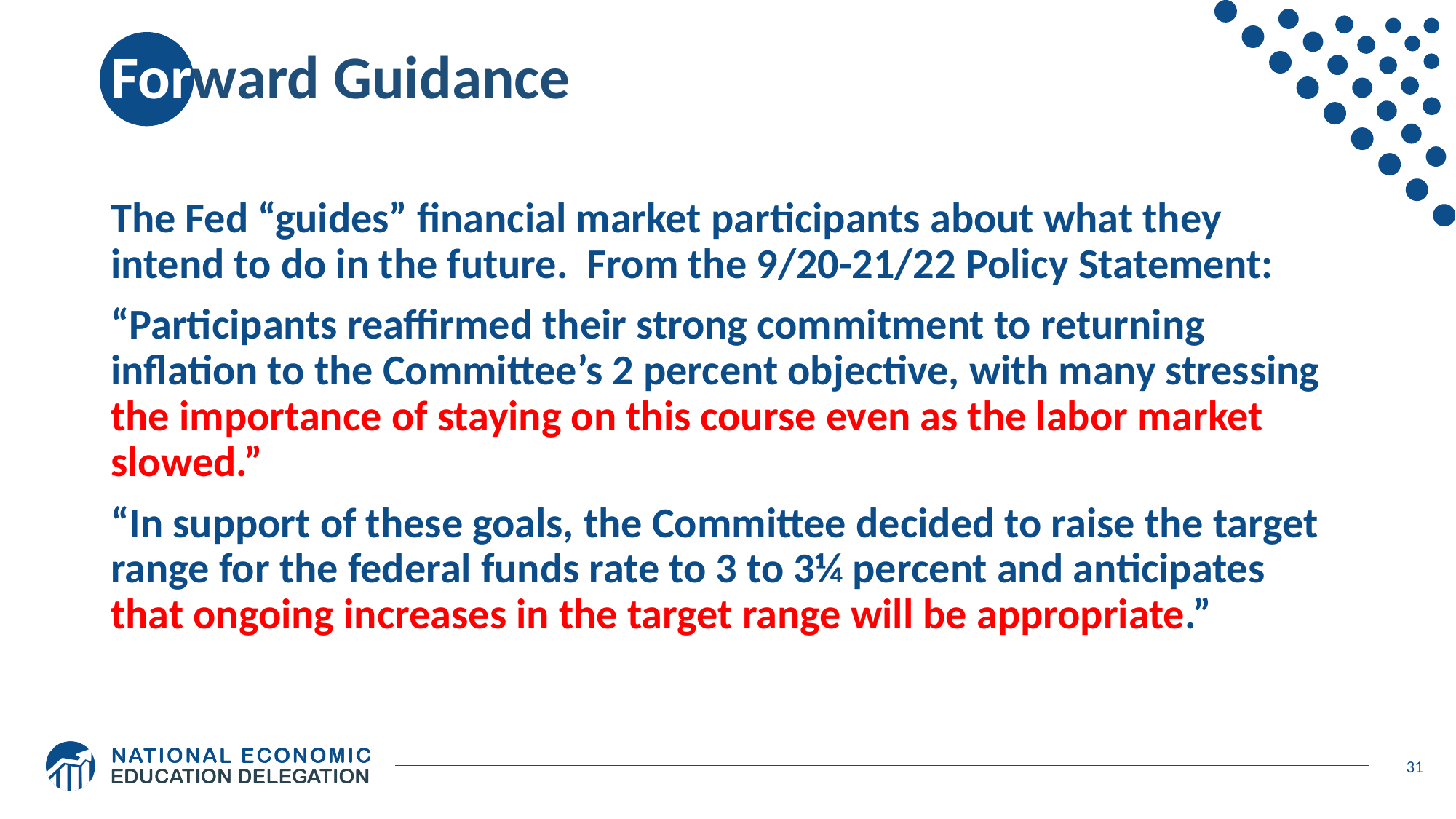

# Forward Guidance
The Fed “guides” financial market participants about what they intend to do in the future.  From the 9/20-21/22 Policy Statement:
“Participants reaffirmed their strong commitment to returning inflation to the Committee’s 2 percent objective, with many stressing the importance of staying on this course even as the labor market slowed.”
“In support of these goals, the Committee decided to raise the target range for the federal funds rate to 3 to 3¼ percent and anticipates that ongoing increases in the target range will be appropriate.”

31